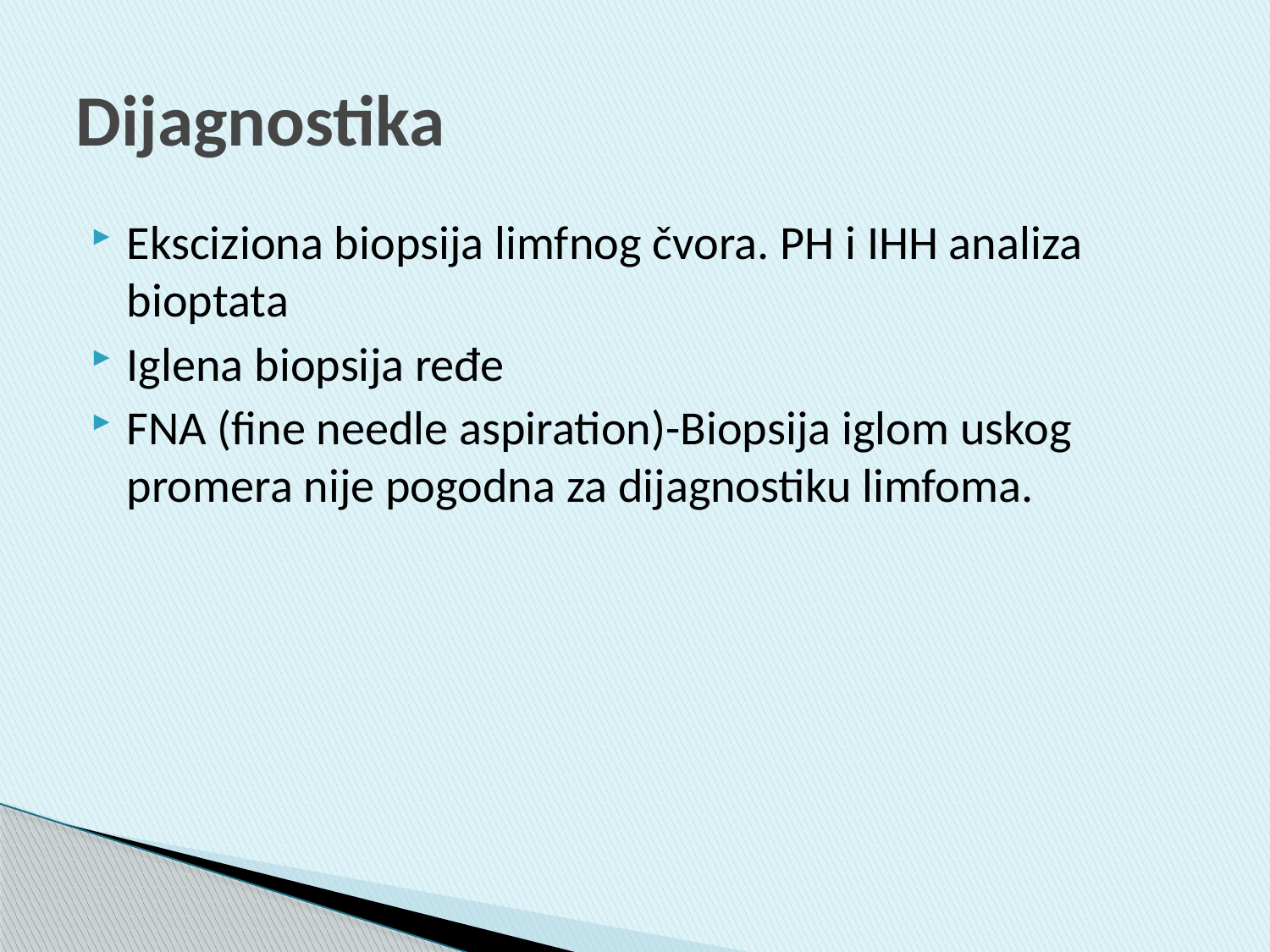

# Dijagnostika
Eksciziona biopsija limfnog čvora. PH i IHH analiza bioptata
Iglena biopsija ređe
FNA (fine needle aspiration)-Biopsija iglom uskog promera nije pogodna za dijagnostiku limfoma.